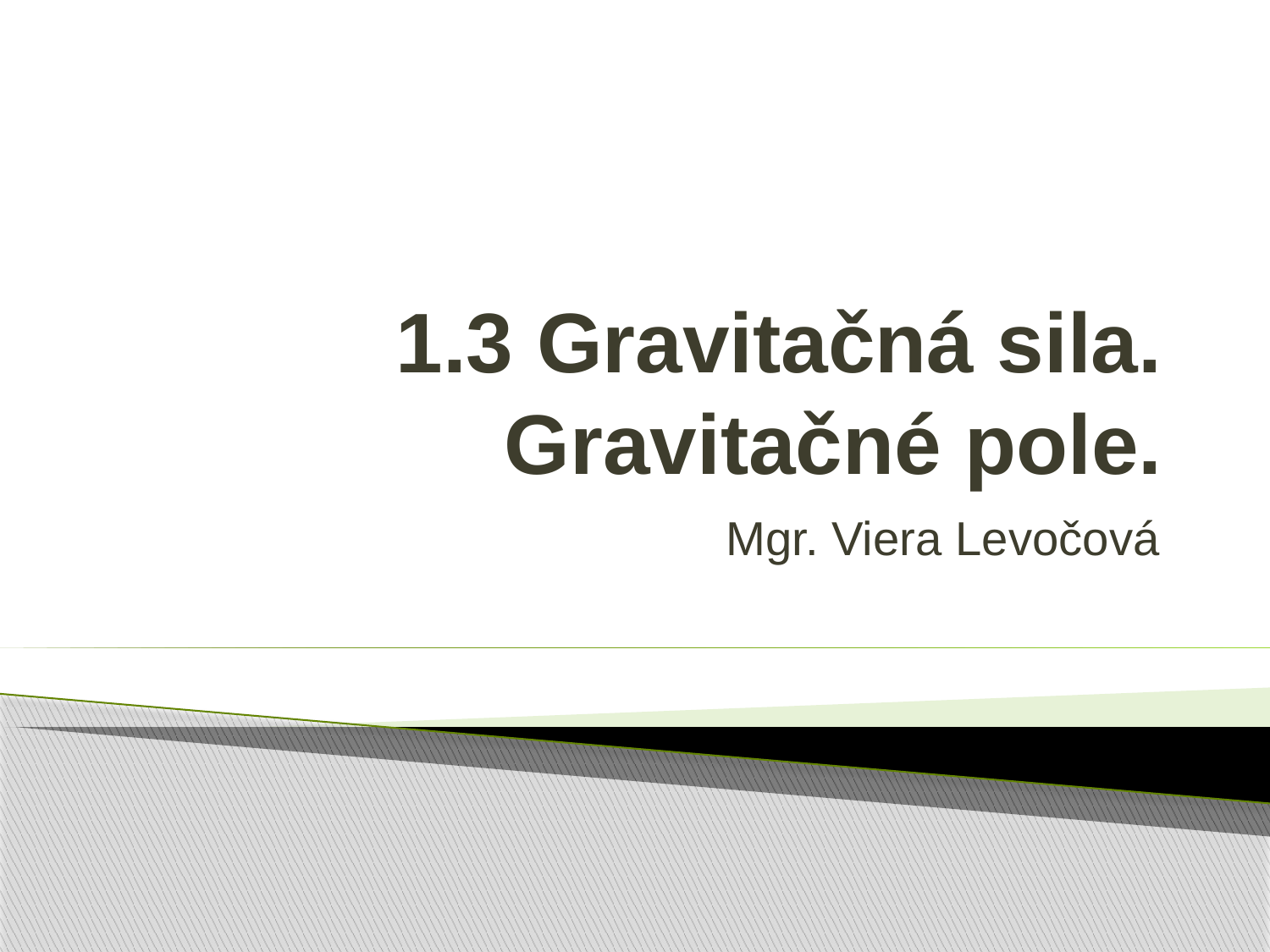

# 1.3 Gravitačná sila. Gravitačné pole.
Mgr. Viera Levočová